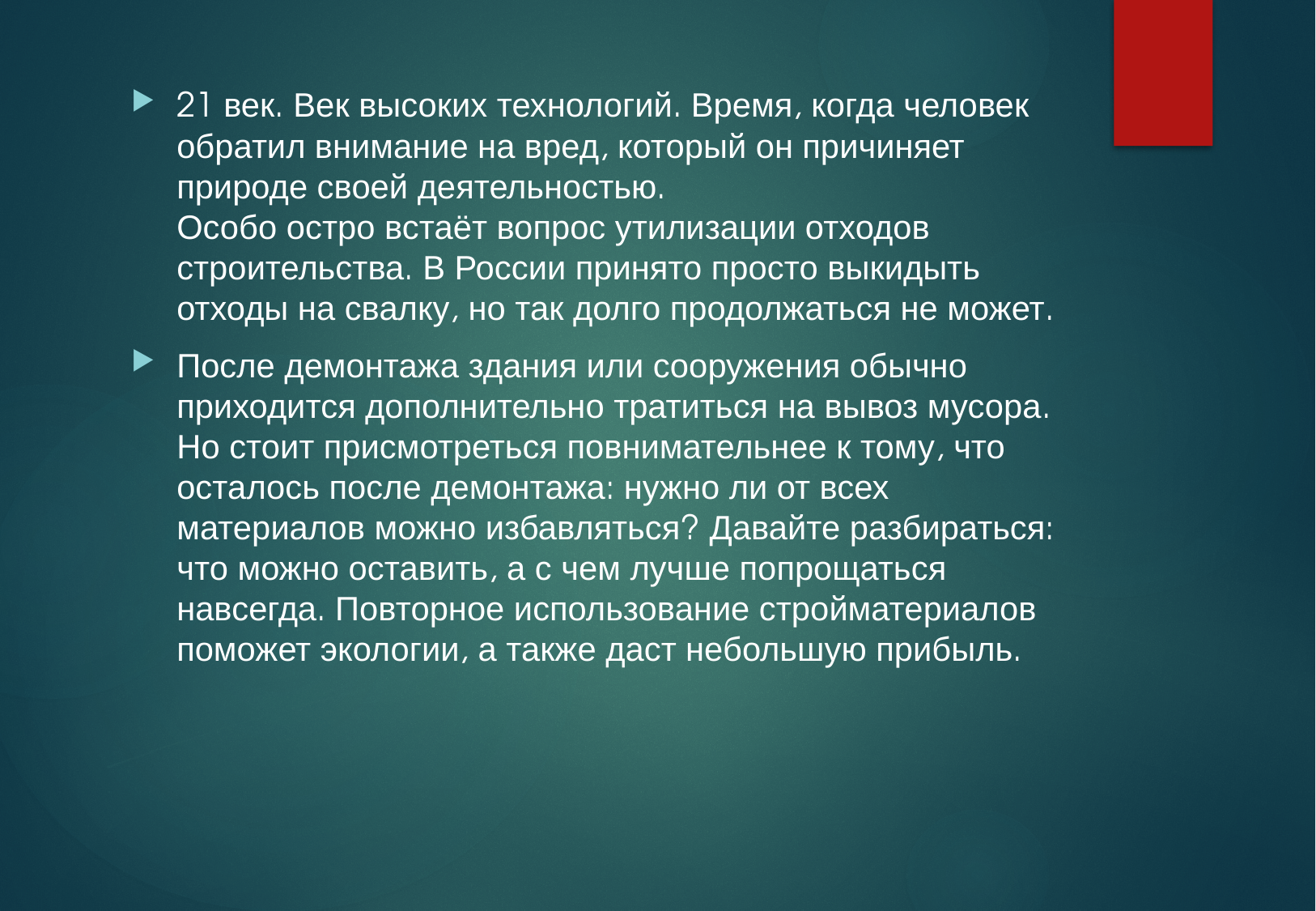

21 век. Век высоких технологий. Время, когда человек обратил внимание на вред, который он причиняет природе своей деятельностью. 
Особо остро встаёт вопрос утилизации отходов строительства. В России принято просто выкидыть отходы на свалку, но так долго продолжаться не может.
После демонтажа здания или сооружения обычно приходится дополнительно тратиться на вывоз мусора. Но стоит присмотреться повнимательнее к тому, что осталось после демонтажа: нужно ли от всех материалов можно избавляться? Давайте разбираться: что можно оставить, а с чем лучше попрощаться навсегда. Повторное использование стройматериалов поможет экологии, а также даст небольшую прибыль.